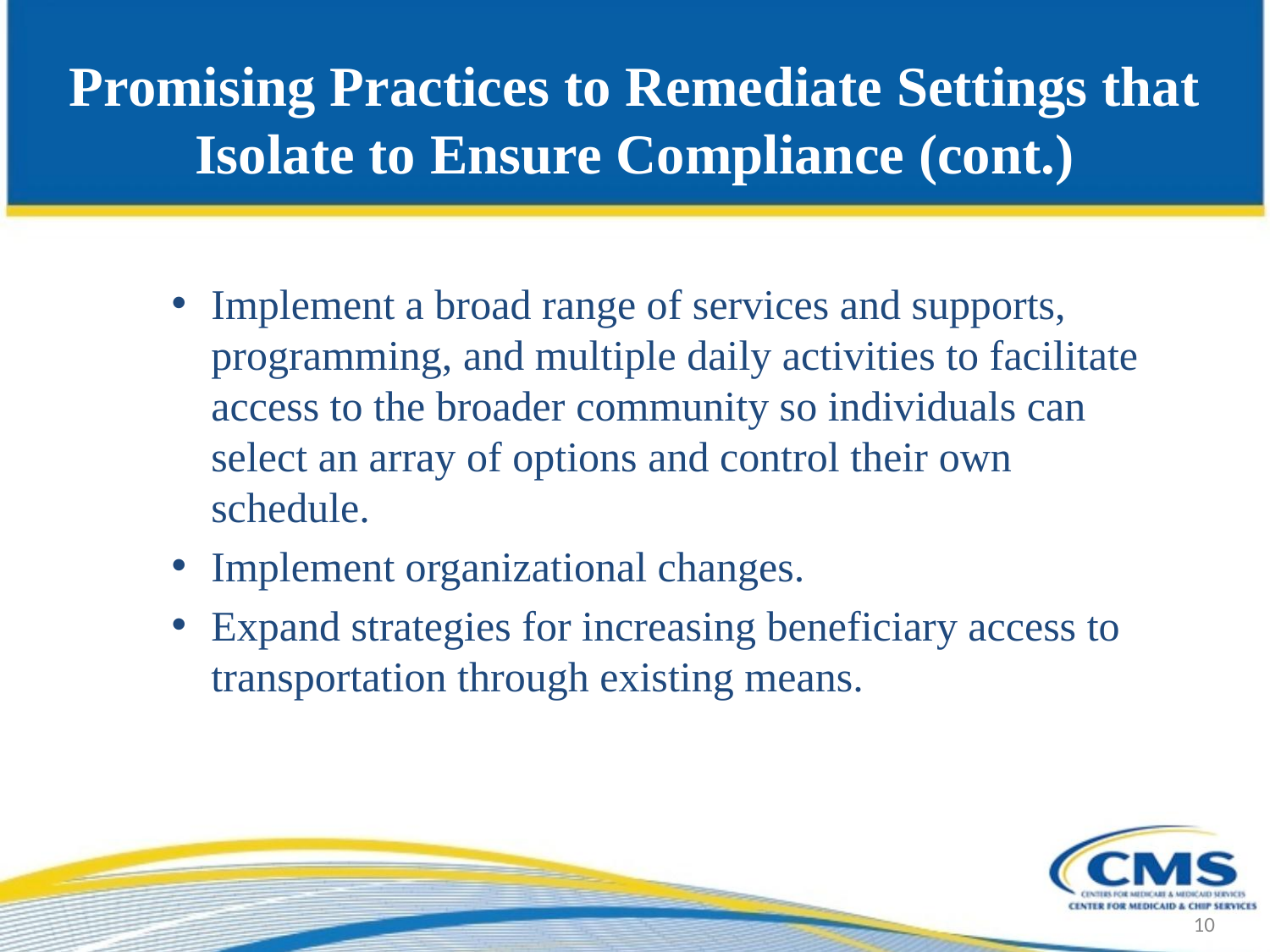

# Promising Practices to Remediate Settings that Isolate to Ensure Compliance (cont.)

Implement a broad range of services and supports, programming, and multiple daily activities to facilitate access to the broader community so individuals can select an array of options and control their own schedule.
Implement organizational changes.
Expand strategies for increasing beneficiary access to transportation through existing means.

10